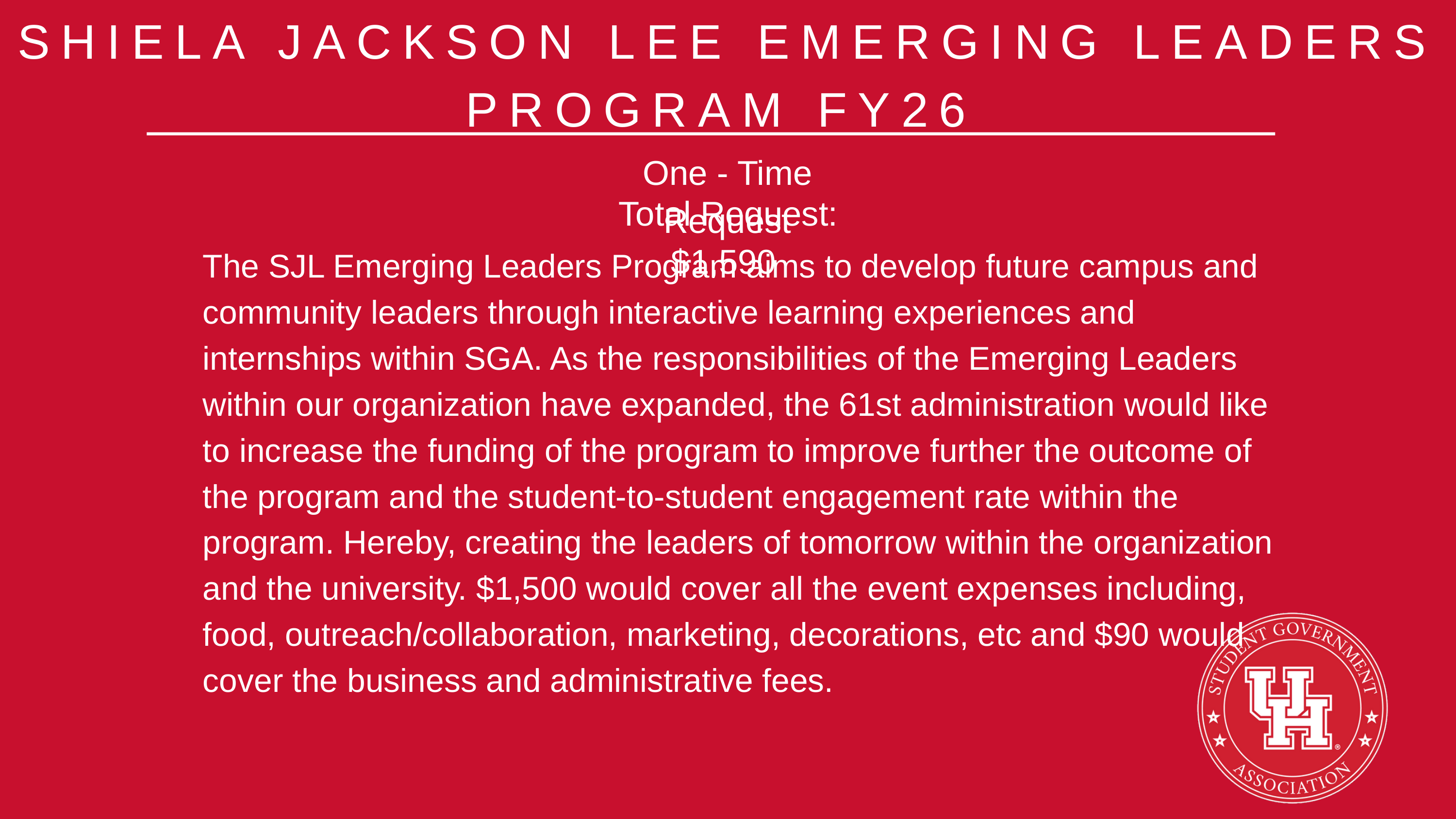

SHIELA JACKSON LEE EMERGING LEADERS PROGRAM FY26

One - Time Request
Total Request: $1,590
The SJL Emerging Leaders Program aims to develop future campus and community leaders through interactive learning experiences and internships within SGA. As the responsibilities of the Emerging Leaders within our organization have expanded, the 61st administration would like to increase the funding of the program to improve further the outcome of the program and the student-to-student engagement rate within the program. Hereby, creating the leaders of tomorrow within the organization and the university. $1,500 would cover all the event expenses including, food, outreach/collaboration, marketing, decorations, etc and $90 would cover the business and administrative fees.